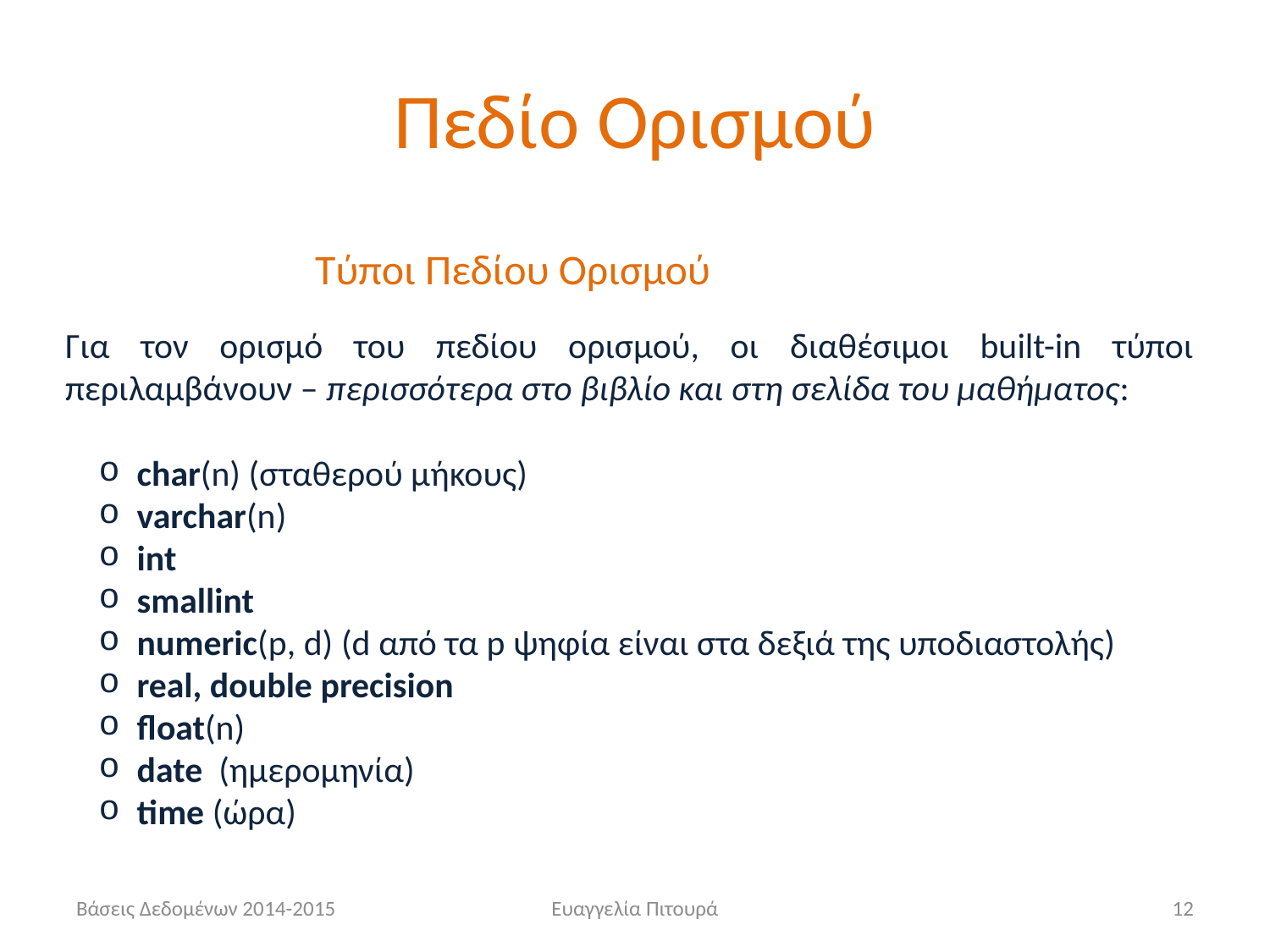

# Πεδίο Ορισμού
Τύποι Πεδίου Ορισμού
Για τον ορισμό του πεδίου ορισμού, οι διαθέσιμοι built-in τύποι περιλαμβάνουν – περισσότερα στο βιβλίο και στη σελίδα του μαθήματος:

 char(n) (σταθερού μήκους)
 varchar(n)
 int
 smallint
 numeric(p, d) (d από τα p ψηφία είναι στα δεξιά της υποδιαστολής)
 real, double precision
 float(n)
 date  (ημερομηνία)
 time (ώρα)
Βάσεις Δεδομένων 2014-2015
Ευαγγελία Πιτουρά
12